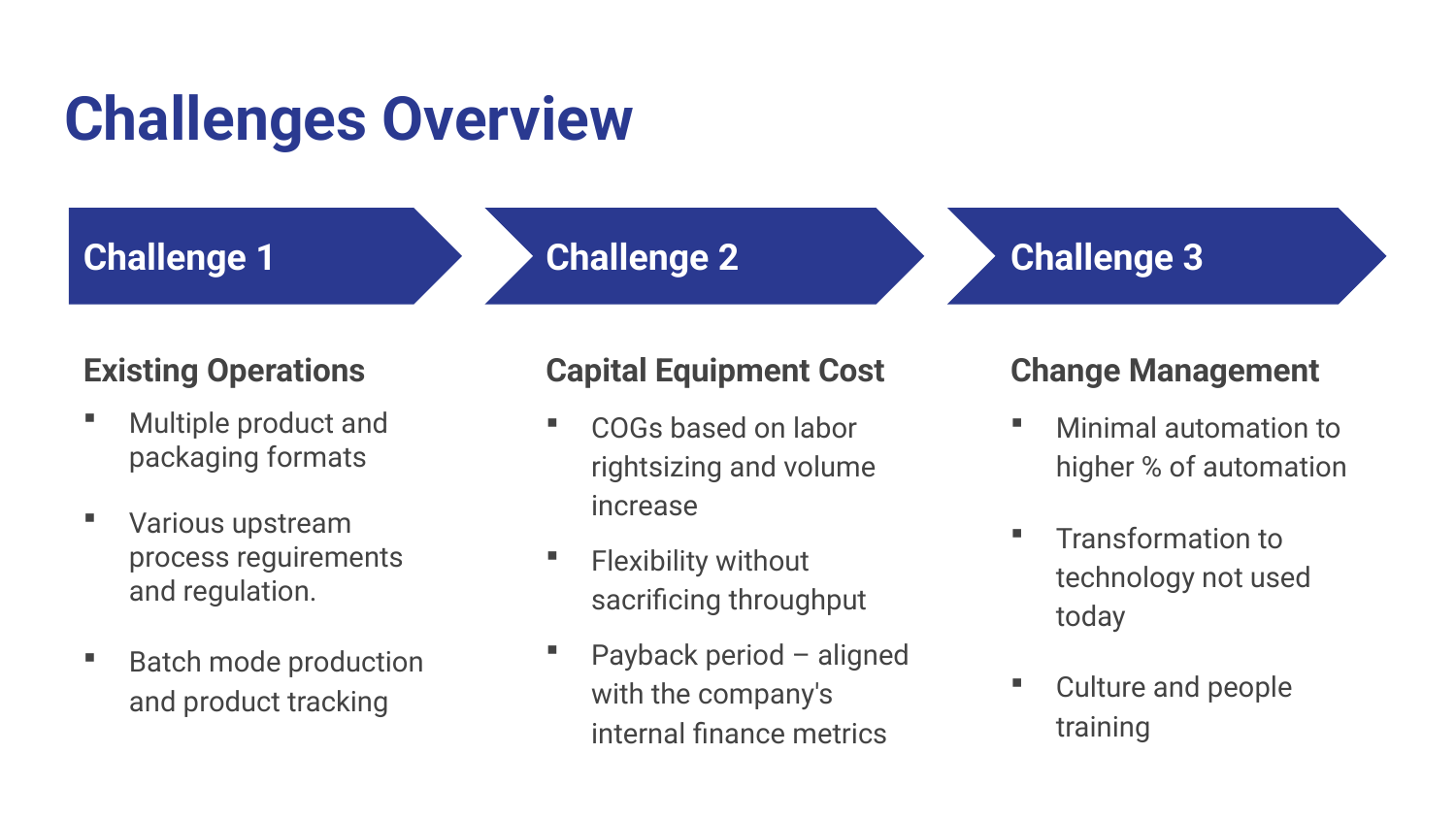

# Challenges Overview

Challenge 1
Challenge 2
Challenge 3
Existing Operations
Multiple product and packaging formats
Various upstream process reguirements and regulation.
Batch mode production and product tracking
Capital Equipment Cost
COGs based on labor rightsizing and volume increase
Flexibility without sacrificing throughput
Payback period – aligned with the company's internal finance metrics
Change Management
Minimal automation to higher % of automation
Transformation to technology not used today
Culture and people training